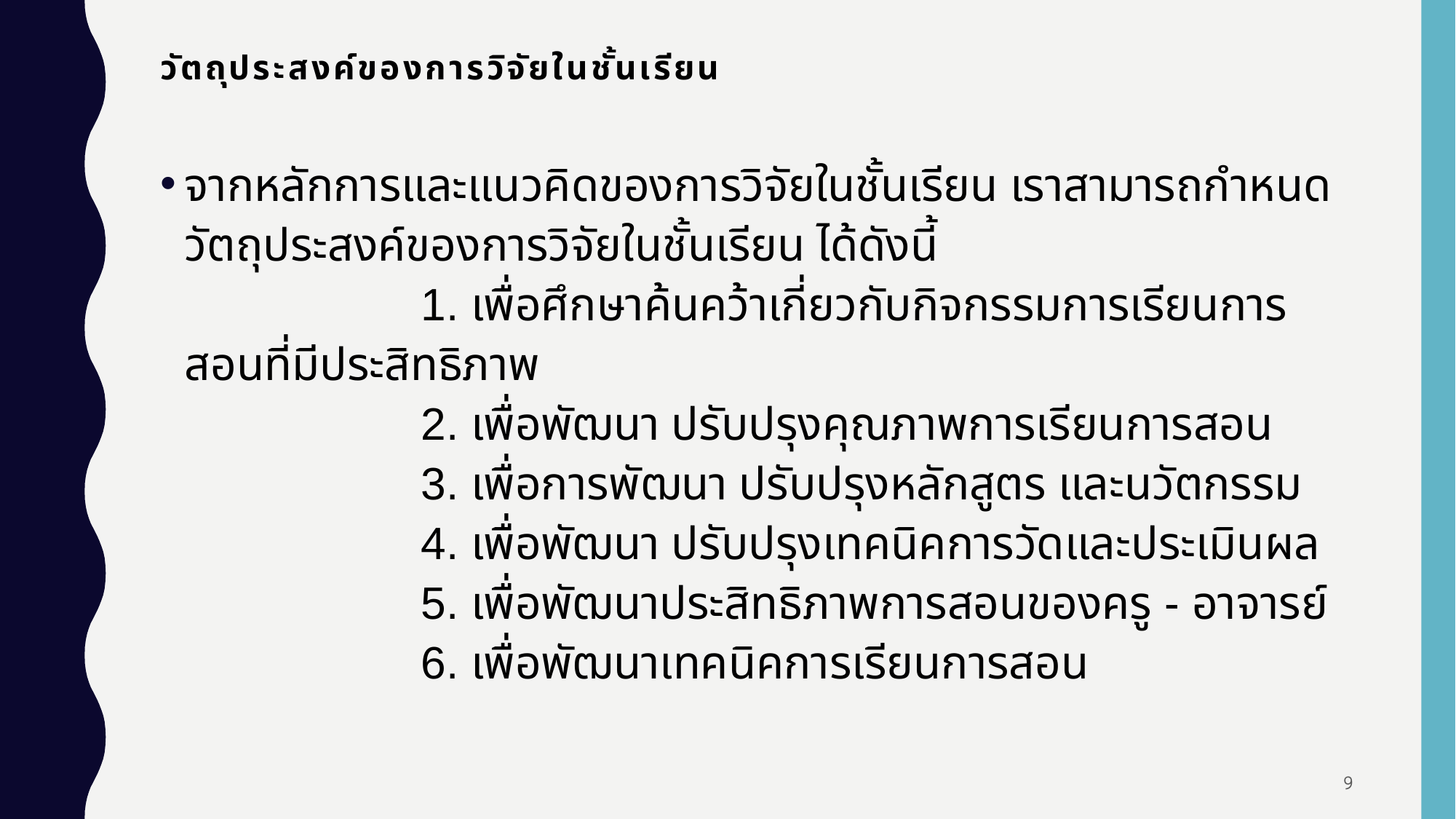

# วัตถุประสงค์ของการวิจัยในชั้นเรียน
จากหลักการและแนวคิดของการวิจัยในชั้นเรียน เราสามารถกำหนดวัตถุประสงค์ของการวิจัยในชั้นเรียน ได้ดังนี้
                    1. เพื่อศึกษาค้นคว้าเกี่ยวกับกิจกรรมการเรียนการสอนที่มีประสิทธิภาพ
                    2. เพื่อพัฒนา ปรับปรุงคุณภาพการเรียนการสอน
                    3. เพื่อการพัฒนา ปรับปรุงหลักสูตร และนวัตกรรม
                    4. เพื่อพัฒนา ปรับปรุงเทคนิคการวัดและประเมินผล
                    5. เพื่อพัฒนาประสิทธิภาพการสอนของครู - อาจารย์
                    6. เพื่อพัฒนาเทคนิคการเรียนการสอน

9